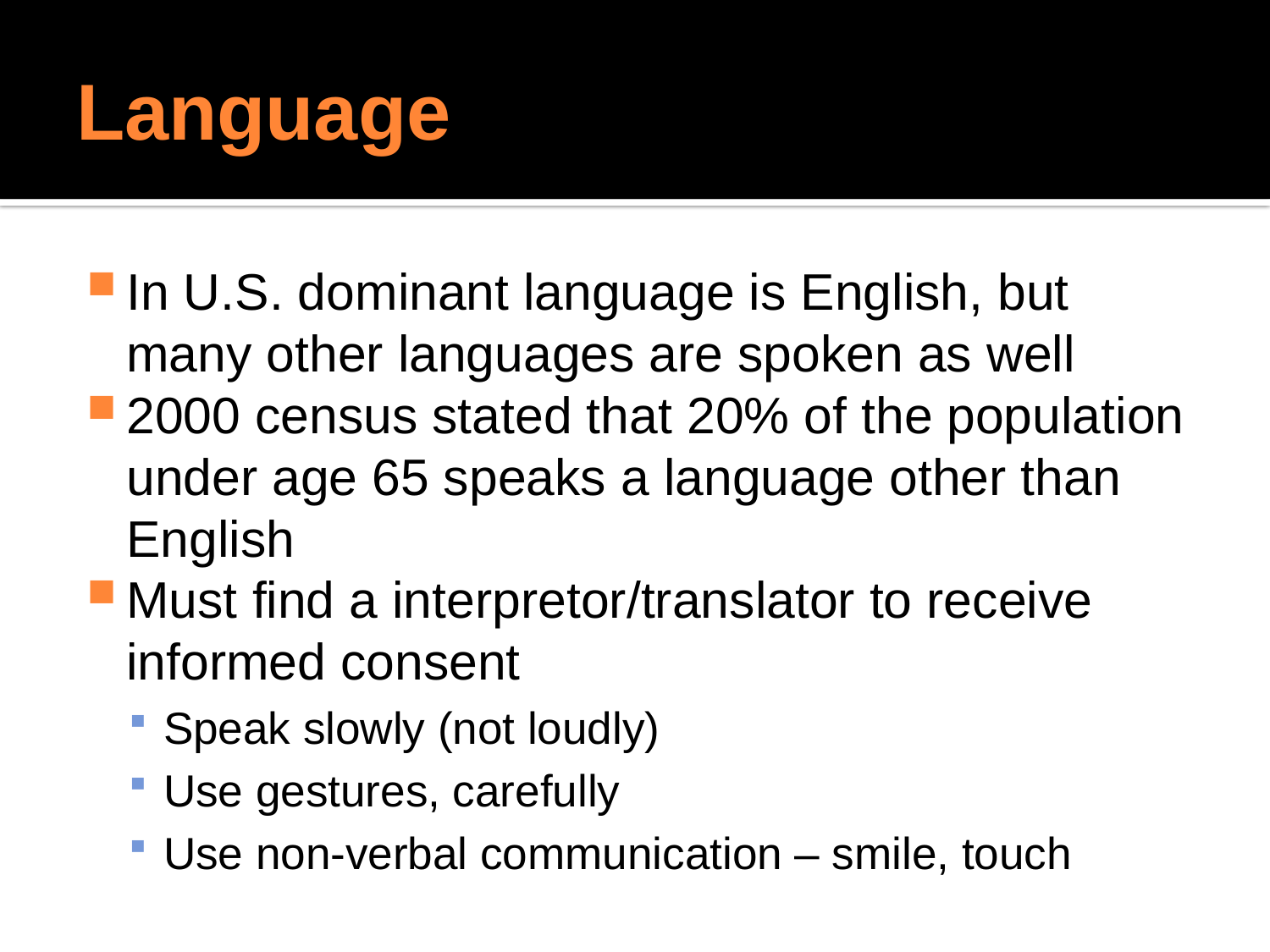

# Language
In U.S. dominant language is English, but many other languages are spoken as well
2000 census stated that 20% of the population under age 65 speaks a language other than English
Must find a interpretor/translator to receive informed consent
Speak slowly (not loudly)
Use gestures, carefully
Use non-verbal communication – smile, touch